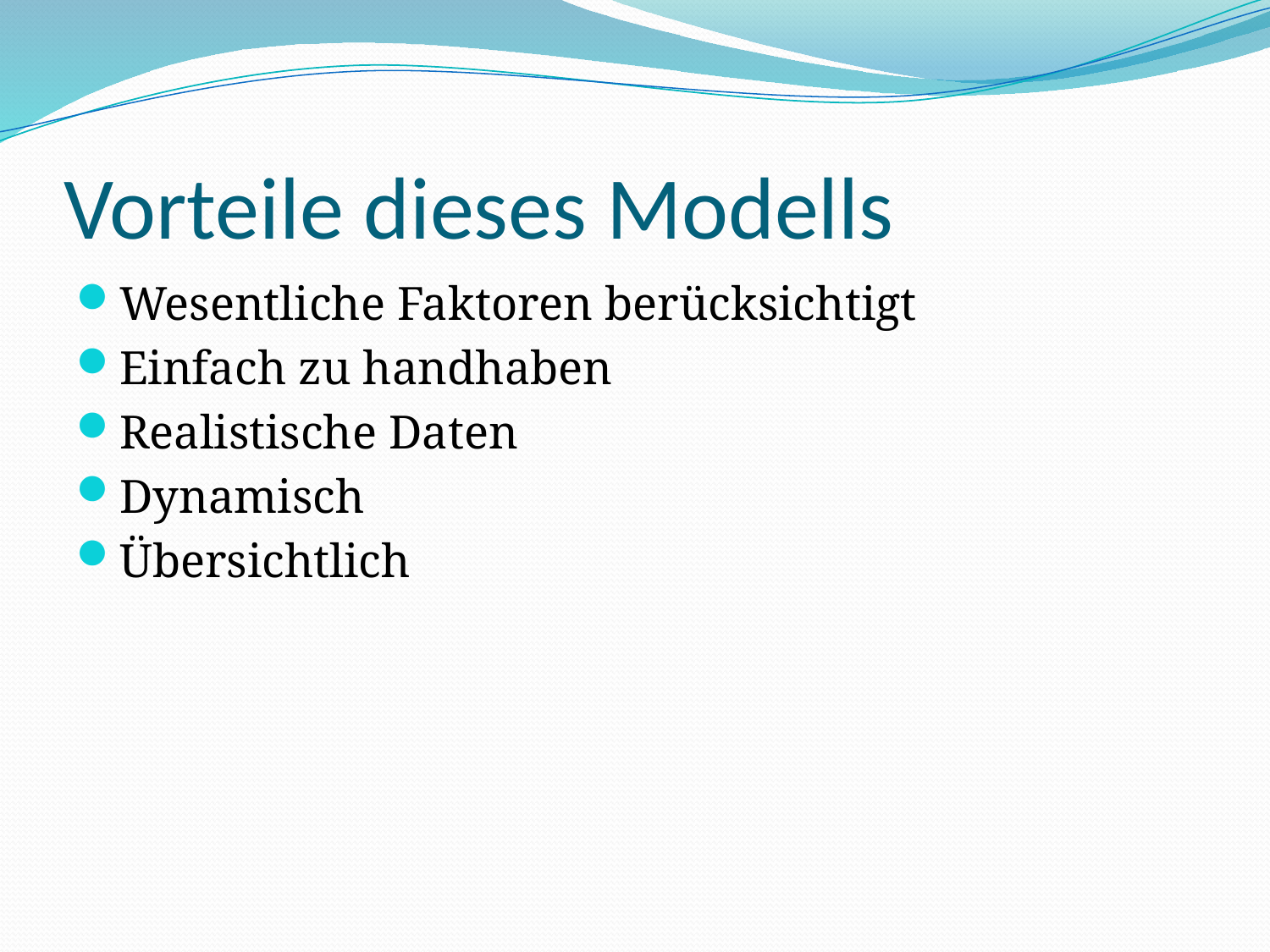

# Vorteile dieses Modells
Wesentliche Faktoren berücksichtigt
Einfach zu handhaben
Realistische Daten
Dynamisch
Übersichtlich